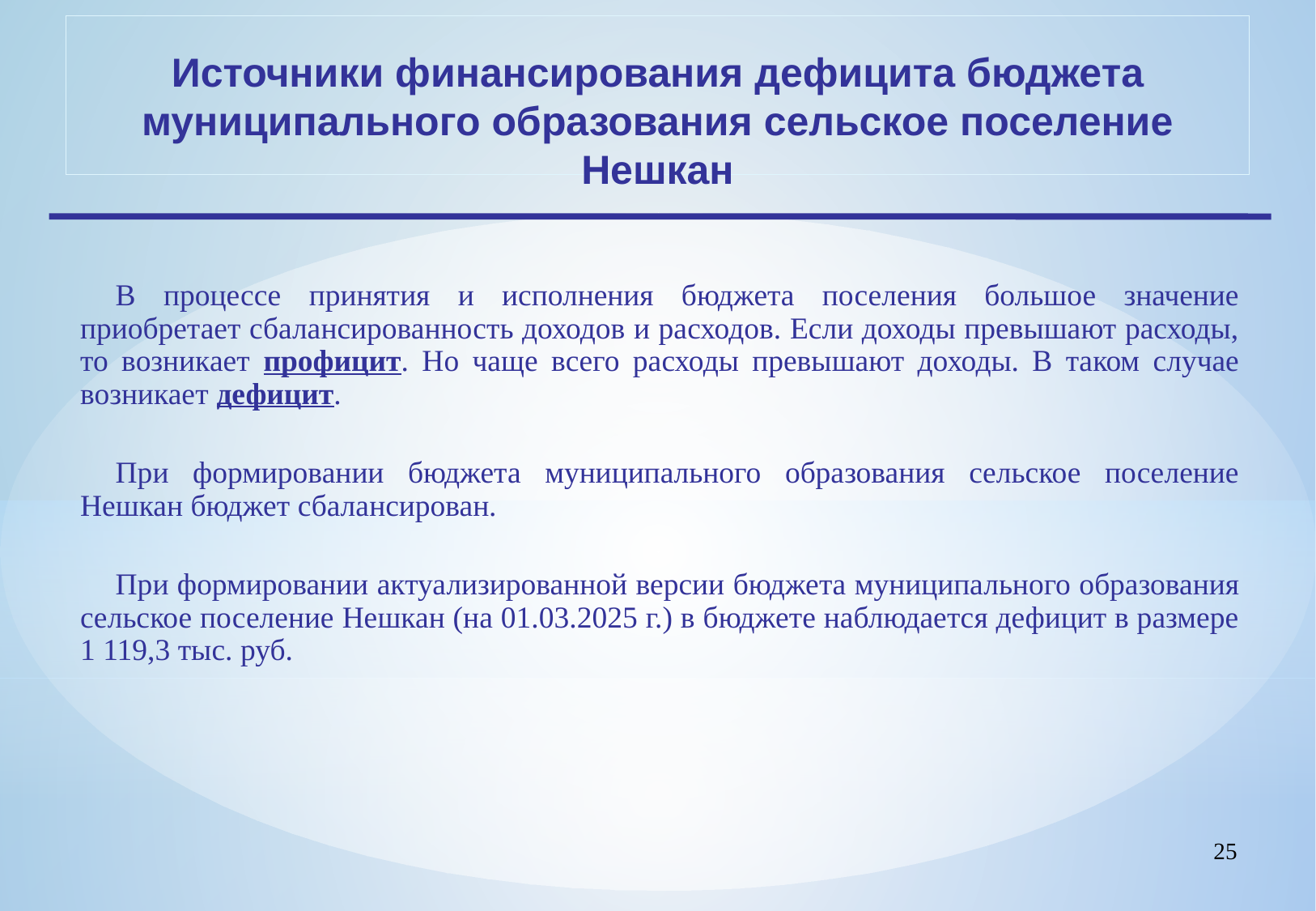

Источники финансирования дефицита бюджета муниципального образования сельское поселение Нешкан

В процессе принятия и исполнения бюджета поселения большое значение приобретает сбалансированность доходов и расходов. Если доходы превышают расходы, то возникает профицит. Но чаще всего расходы превышают доходы. В таком случае возникает дефицит.

При формировании бюджета муниципального образования сельское поселение Нешкан бюджет сбалансирован.

При формировании актуализированной версии бюджета муниципального образования сельское поселение Нешкан (на 01.03.2025 г.) в бюджете наблюдается дефицит в размере 1 119,3 тыс. руб.
25